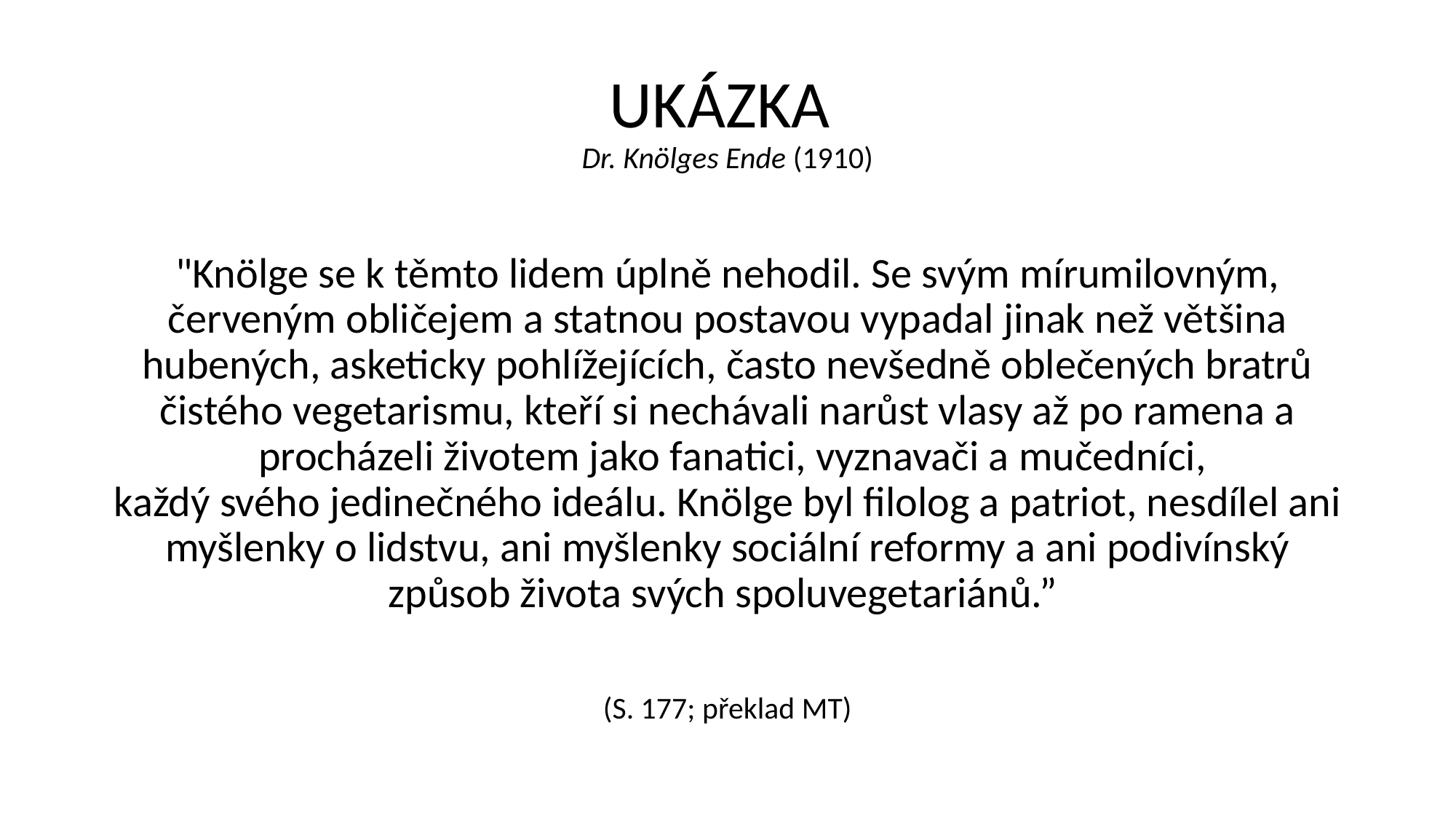

# UKÁZKA Dr. Knölges Ende (1910)
"Knölge se k těmto lidem úplně nehodil. Se svým mírumilovným, červeným obličejem a statnou postavou vypadal jinak než většina hubených, asketicky pohlížejících, často nevšedně oblečených bratrů čistého vegetarismu, kteří si nechávali narůst vlasy až po ramena a  procházeli životem jako fanatici, vyznavači a mučedníci, každý svého jedinečného ideálu. Knölge byl filolog a patriot, nesdílel ani myšlenky o lidstvu, ani myšlenky sociální reformy a ani podivínský způsob života svých spoluvegetariánů.”

(S. 177; překlad MT)